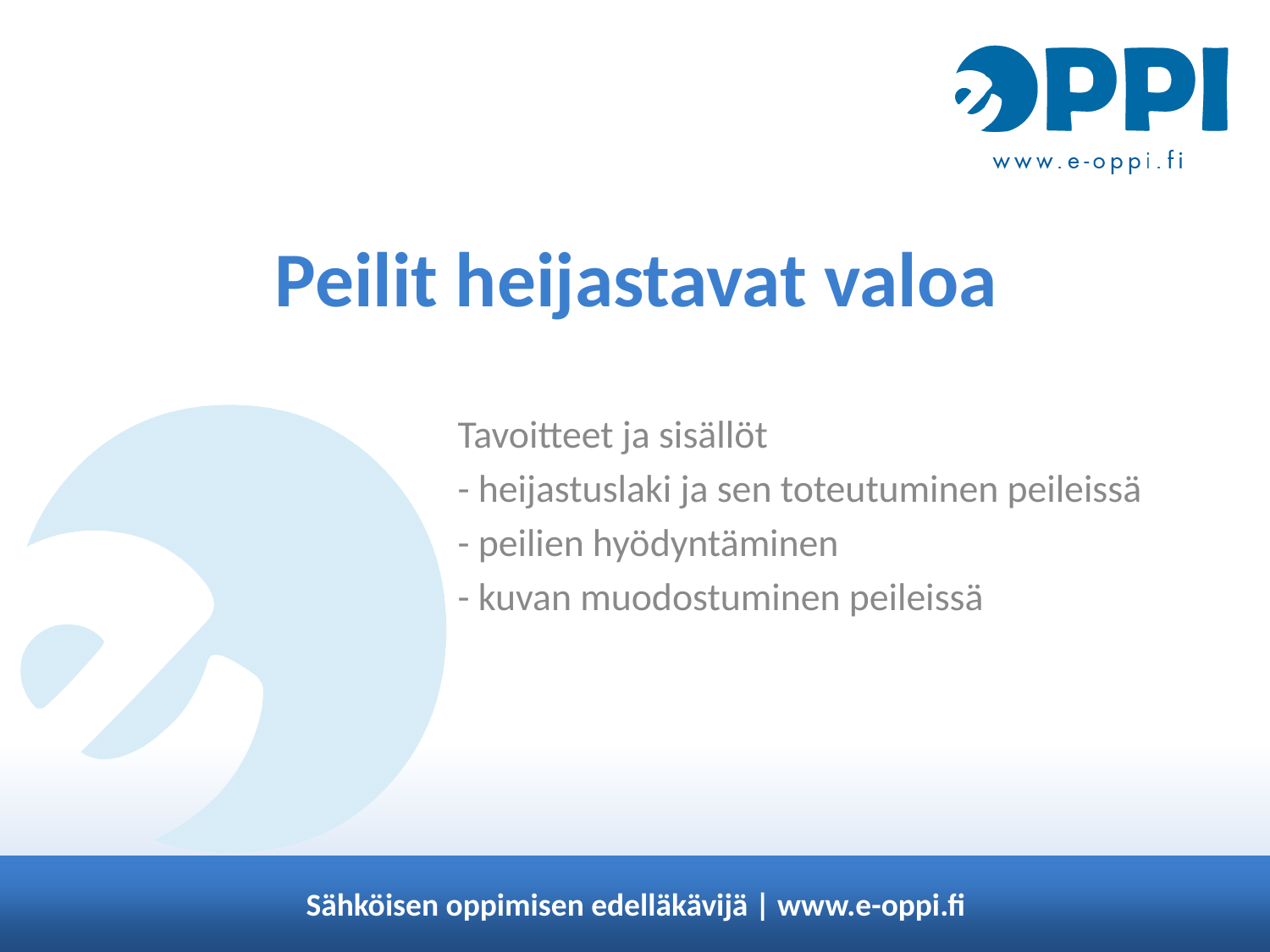

# Peilit heijastavat valoa
Tavoitteet ja sisällöt
- heijastuslaki ja sen toteutuminen peileissä
- peilien hyödyntäminen
- kuvan muodostuminen peileissä